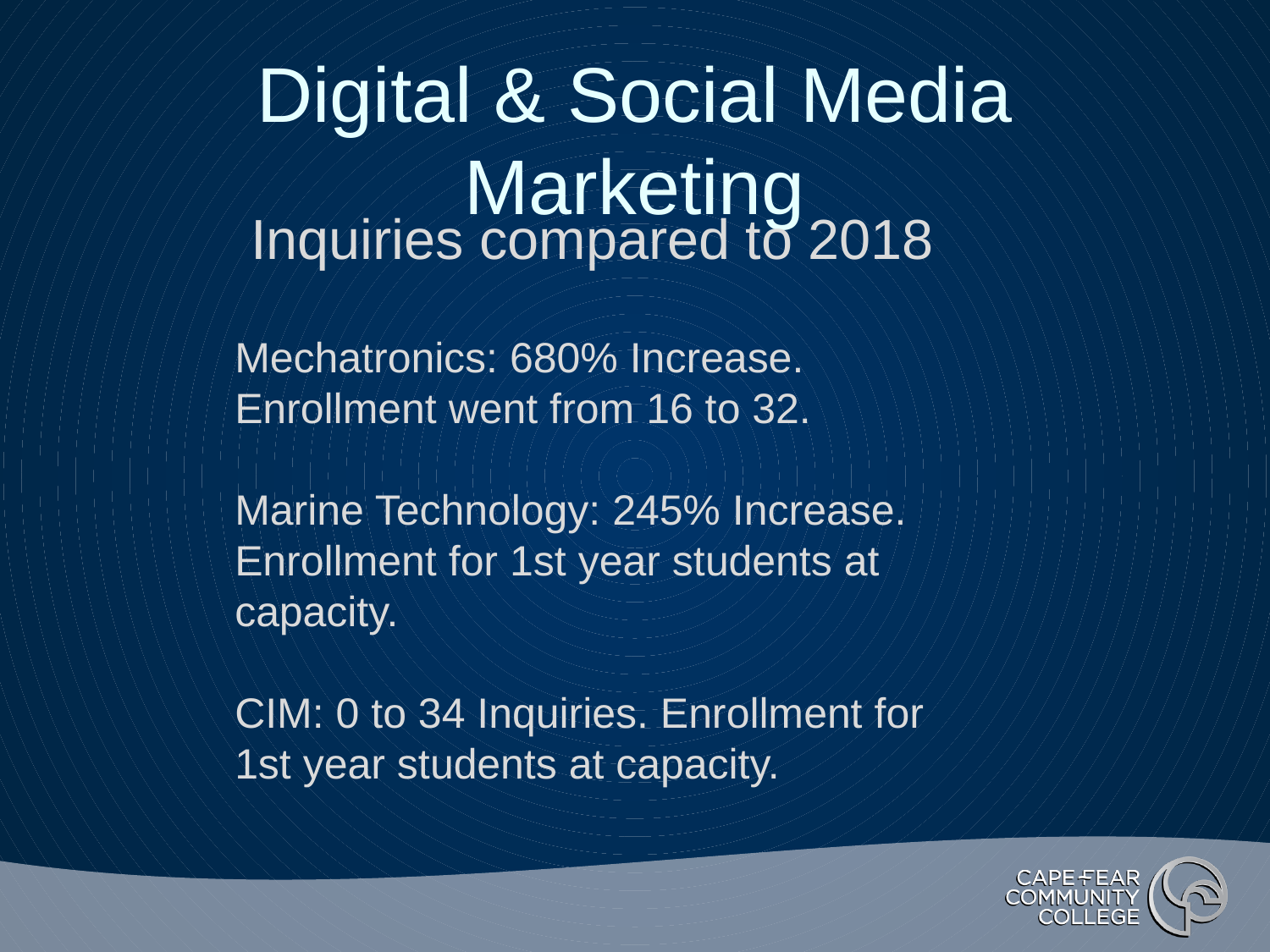

# Digital & Social Media Marketing
Inquiries compared to 2018

Mechatronics: 680% Increase. Enrollment went from 16 to 32.

Marine Technology: 245% Increase. Enrollment for 1st year students at capacity.

CIM: 0 to 34 Inquiries. Enrollment for 1st year students at capacity.